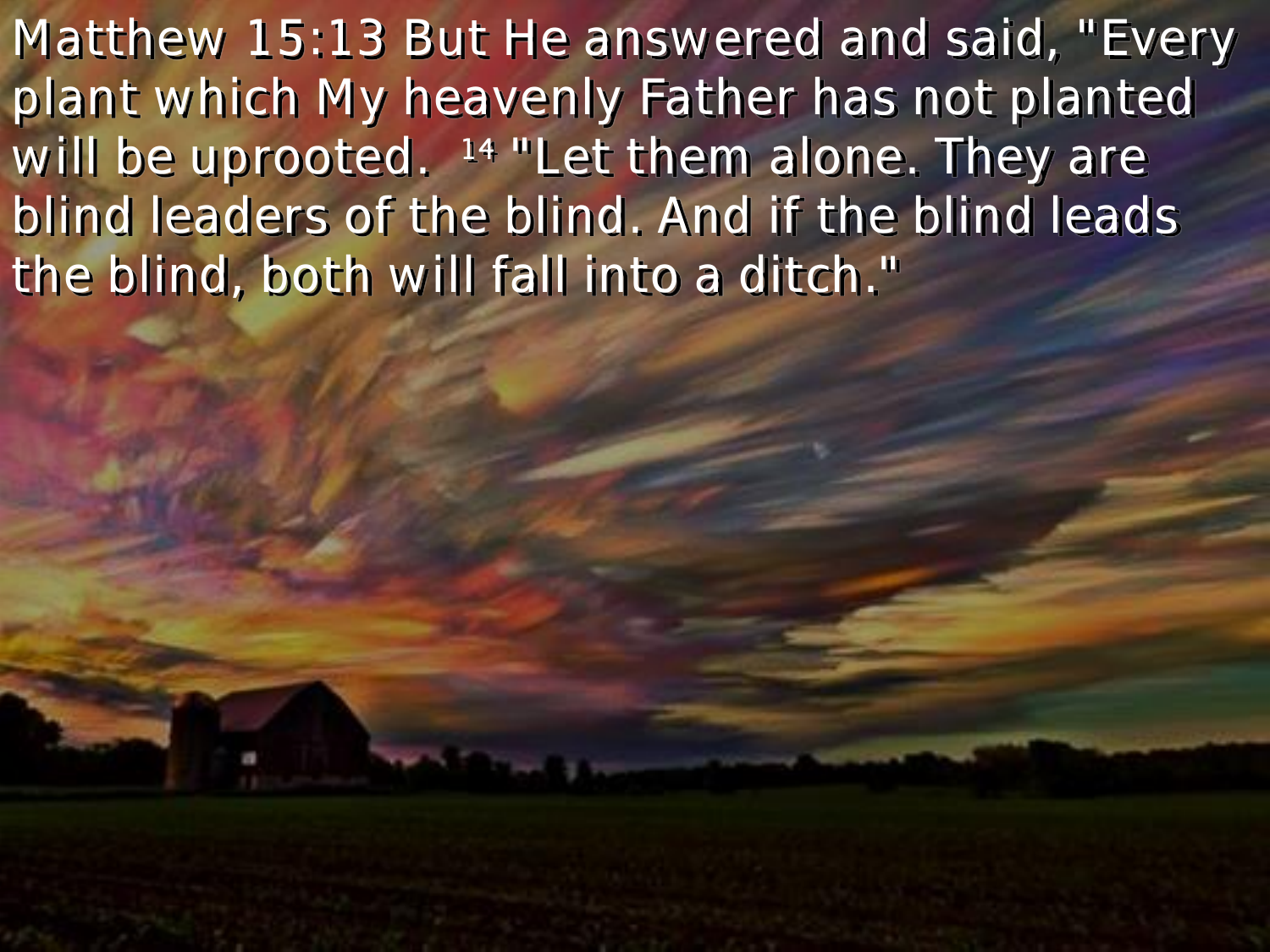

Matthew 15:13 But He answered and said, "Every plant which My heavenly Father has not planted will be uprooted.  14 "Let them alone. They are blind leaders of the blind. And if the blind leads the blind, both will fall into a ditch."